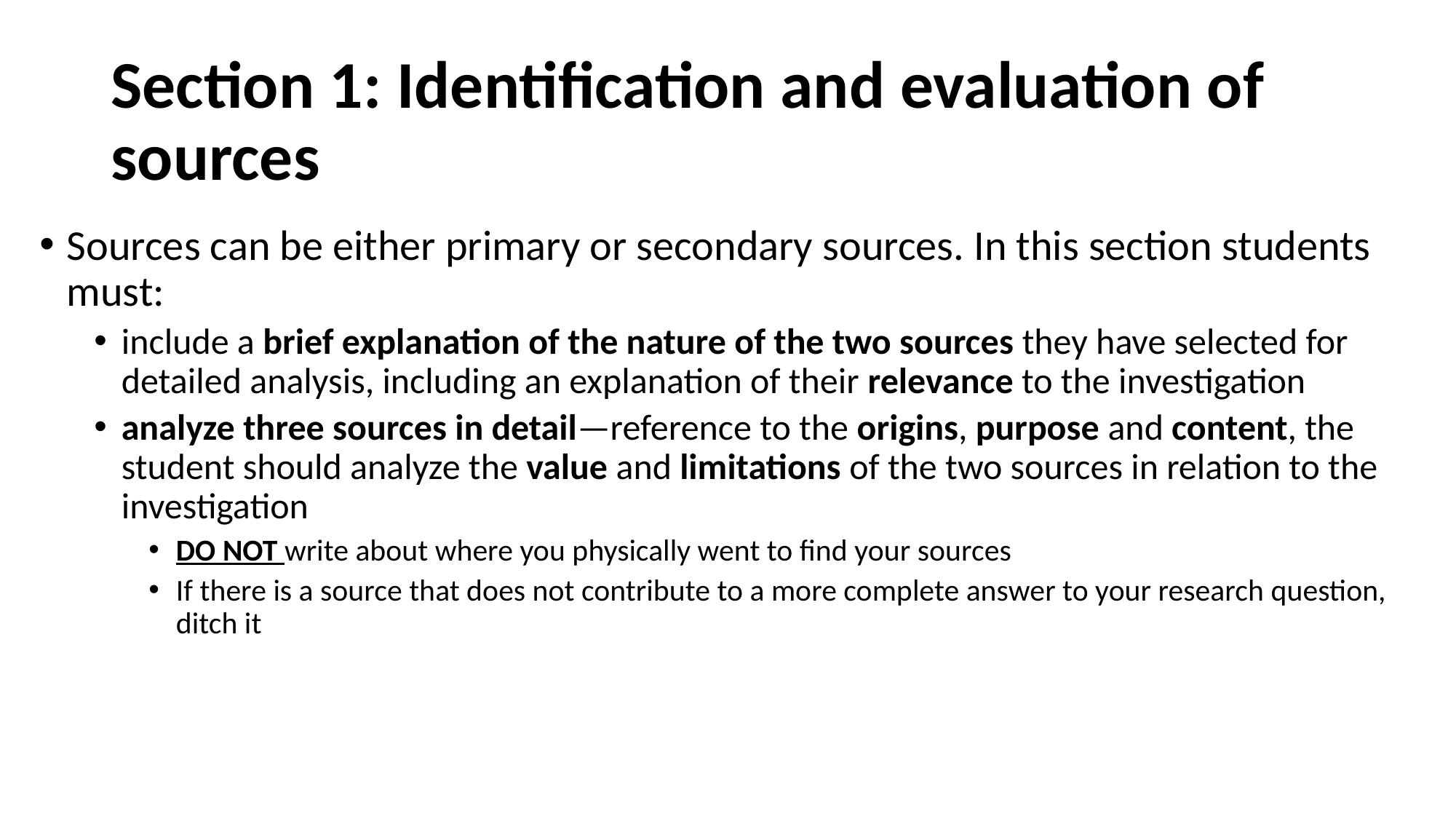

# Section 1: Identification and evaluation of sources
Sources can be either primary or secondary sources. In this section students must:
include a brief explanation of the nature of the two sources they have selected for detailed analysis, including an explanation of their relevance to the investigation
analyze three sources in detail—reference to the origins, purpose and content, the student should analyze the value and limitations of the two sources in relation to the investigation
DO NOT write about where you physically went to find your sources
If there is a source that does not contribute to a more complete answer to your research question, ditch it